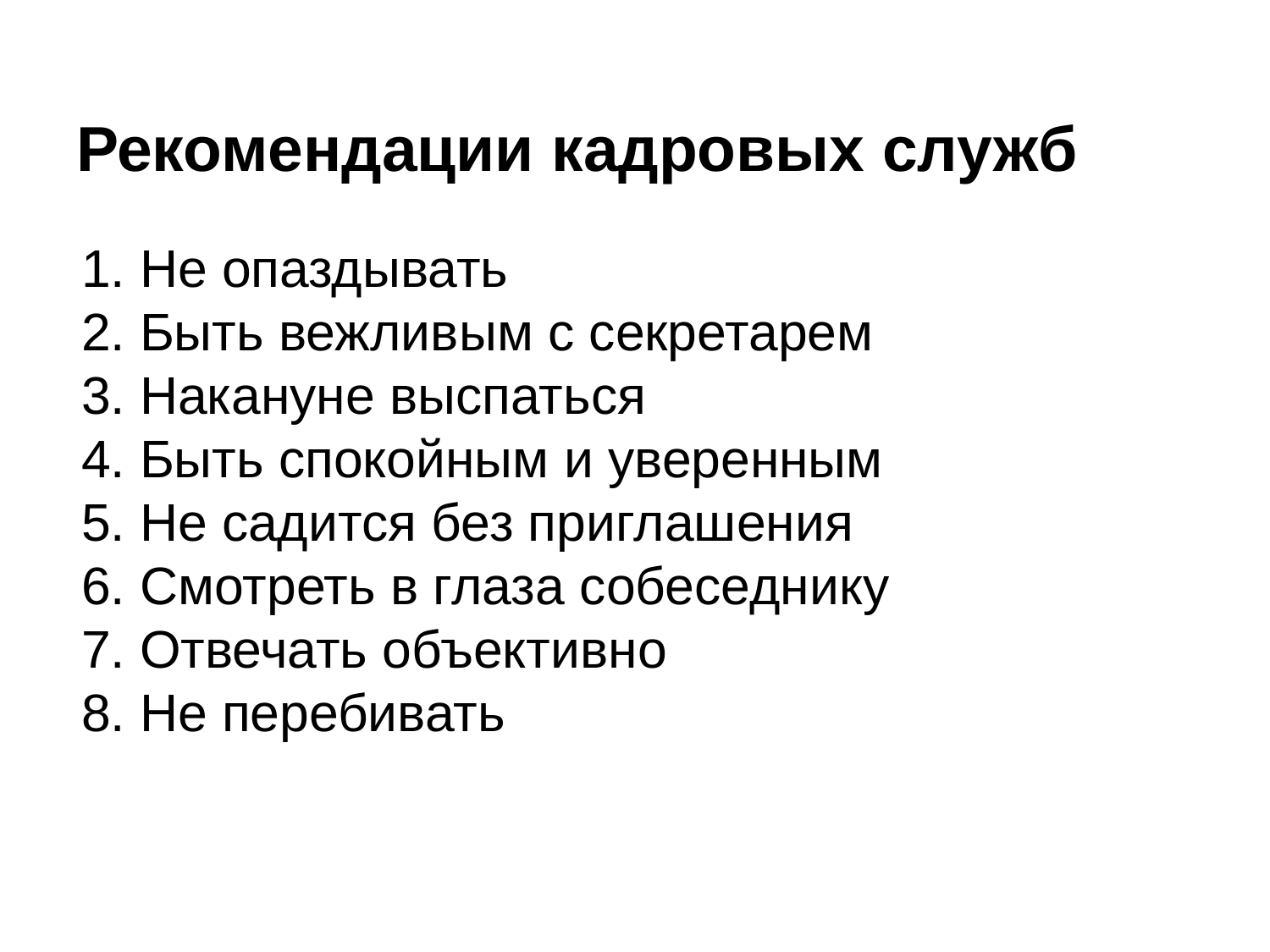

# Рекомендации кадровых служб
Не опаздывать
Быть вежливым с секретарем
Накануне выспаться
Быть спокойным и уверенным
Не садится без приглашения
Смотреть в глаза собеседнику
Отвечать объективно
Не перебивать